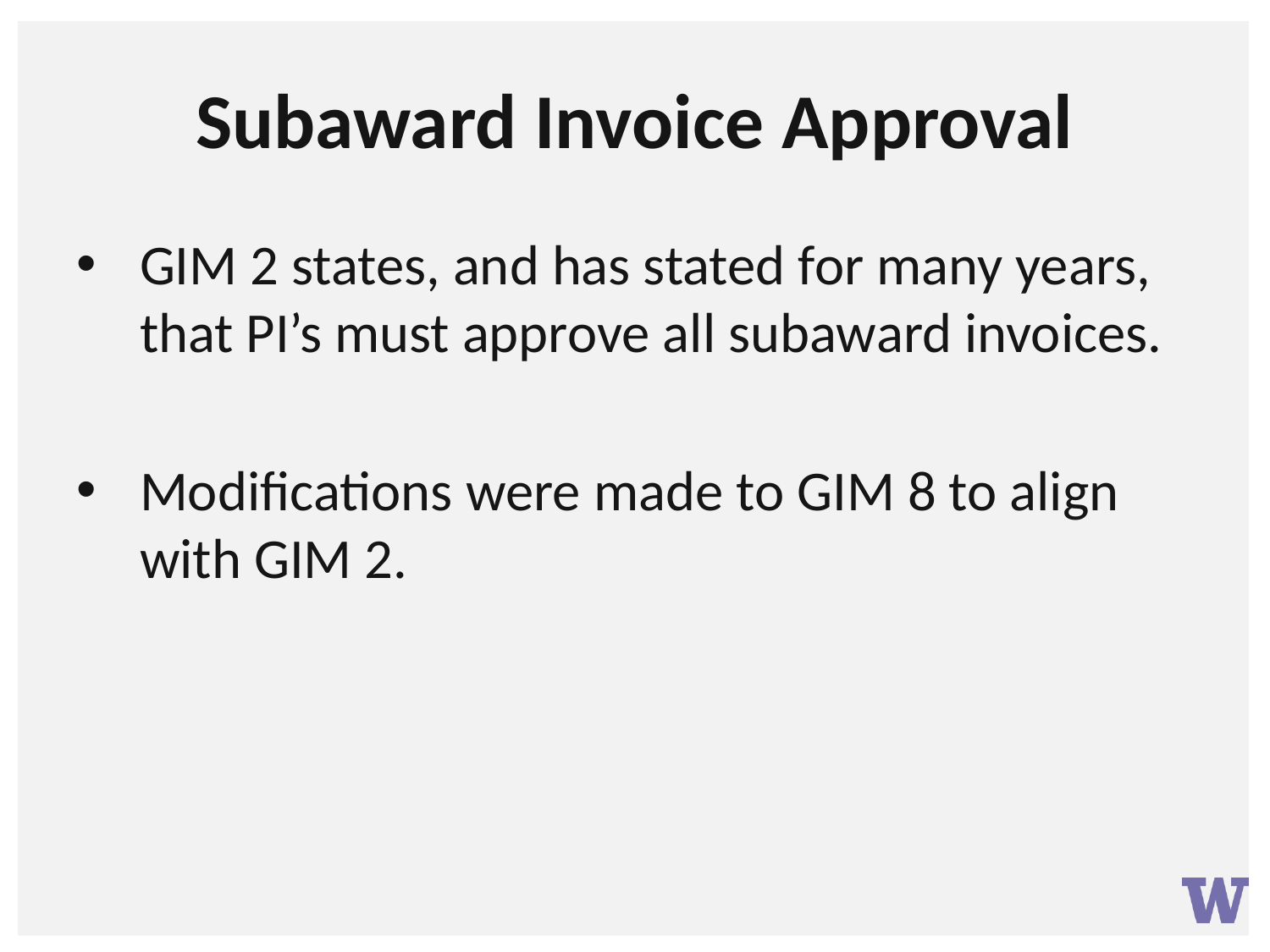

# Subaward Invoice Approval
GIM 2 states, and has stated for many years, that PI’s must approve all subaward invoices.

Modifications were made to GIM 8 to align with GIM 2.